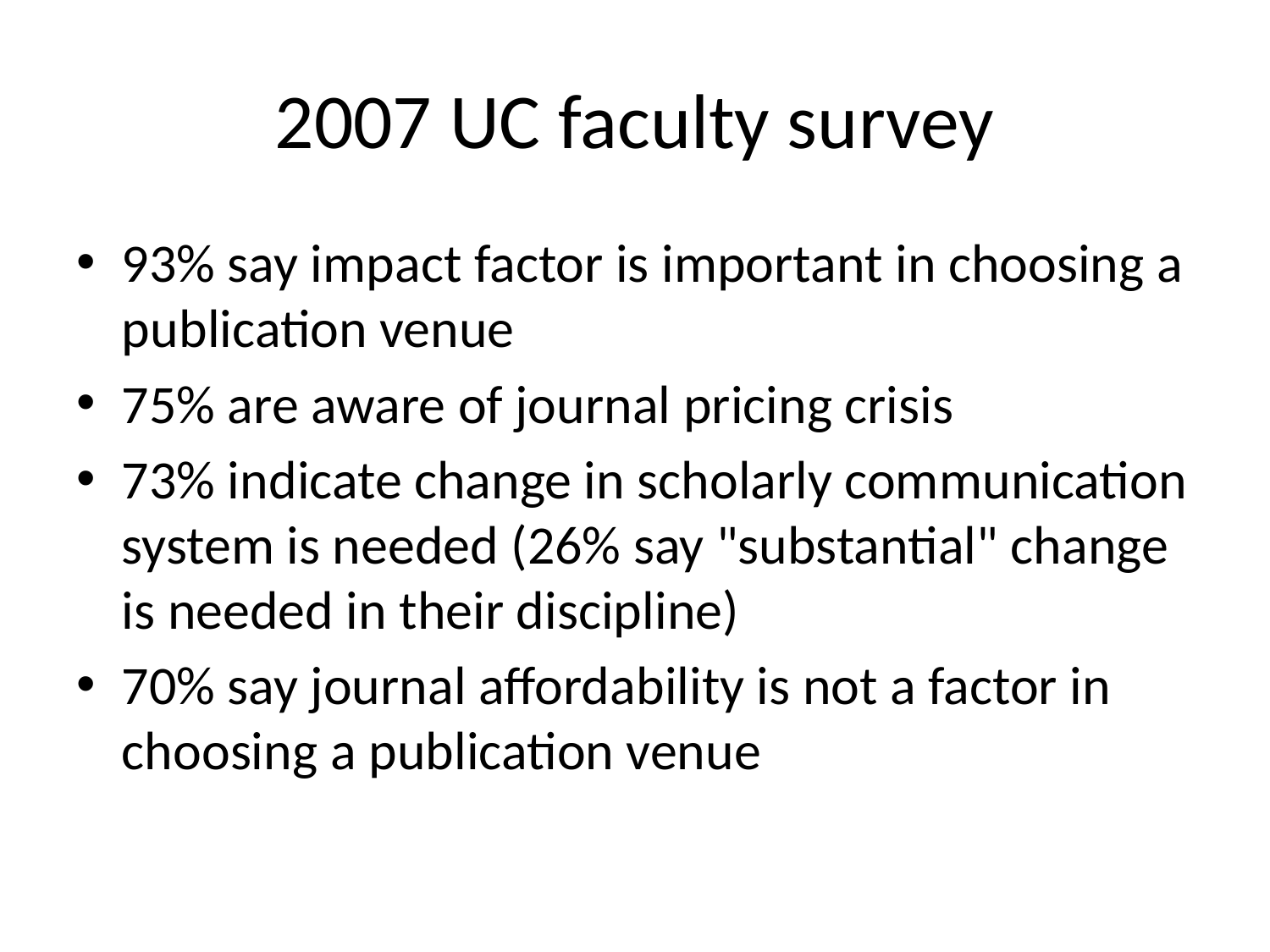

# 2007 UC faculty survey
93% say impact factor is important in choosing a publication venue
75% are aware of journal pricing crisis
73% indicate change in scholarly communication system is needed (26% say "substantial" change is needed in their discipline)
70% say journal affordability is not a factor in choosing a publication venue